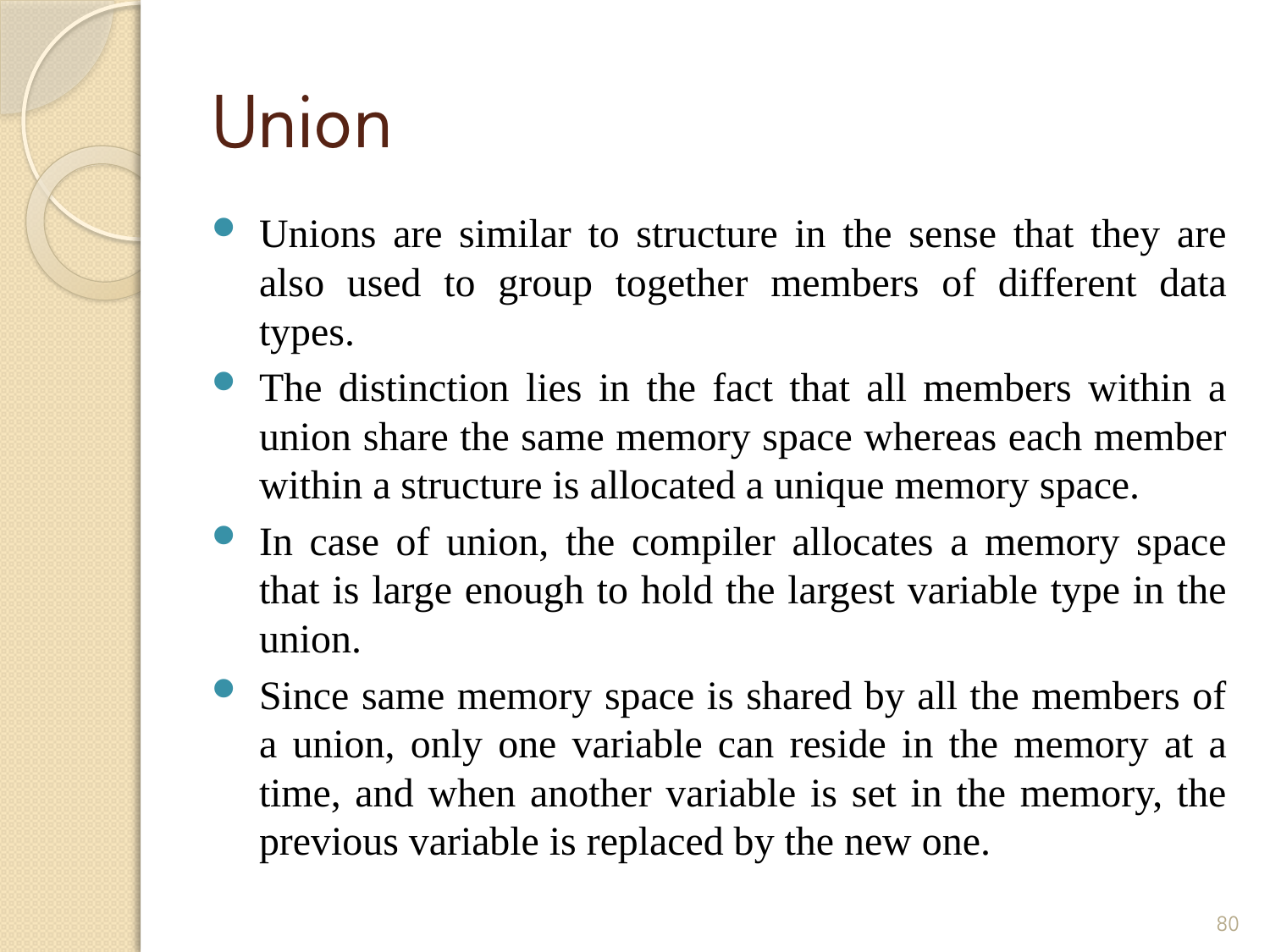

# Union
Unions are similar to structure in the sense that they are also used to group together members of different data types.
The distinction lies in the fact that all members within a union share the same memory space whereas each member within a structure is allocated a unique memory space.
In case of union, the compiler allocates a memory space that is large enough to hold the largest variable type in the union.
Since same memory space is shared by all the members of a union, only one variable can reside in the memory at a time, and when another variable is set in the memory, the previous variable is replaced by the new one.
80